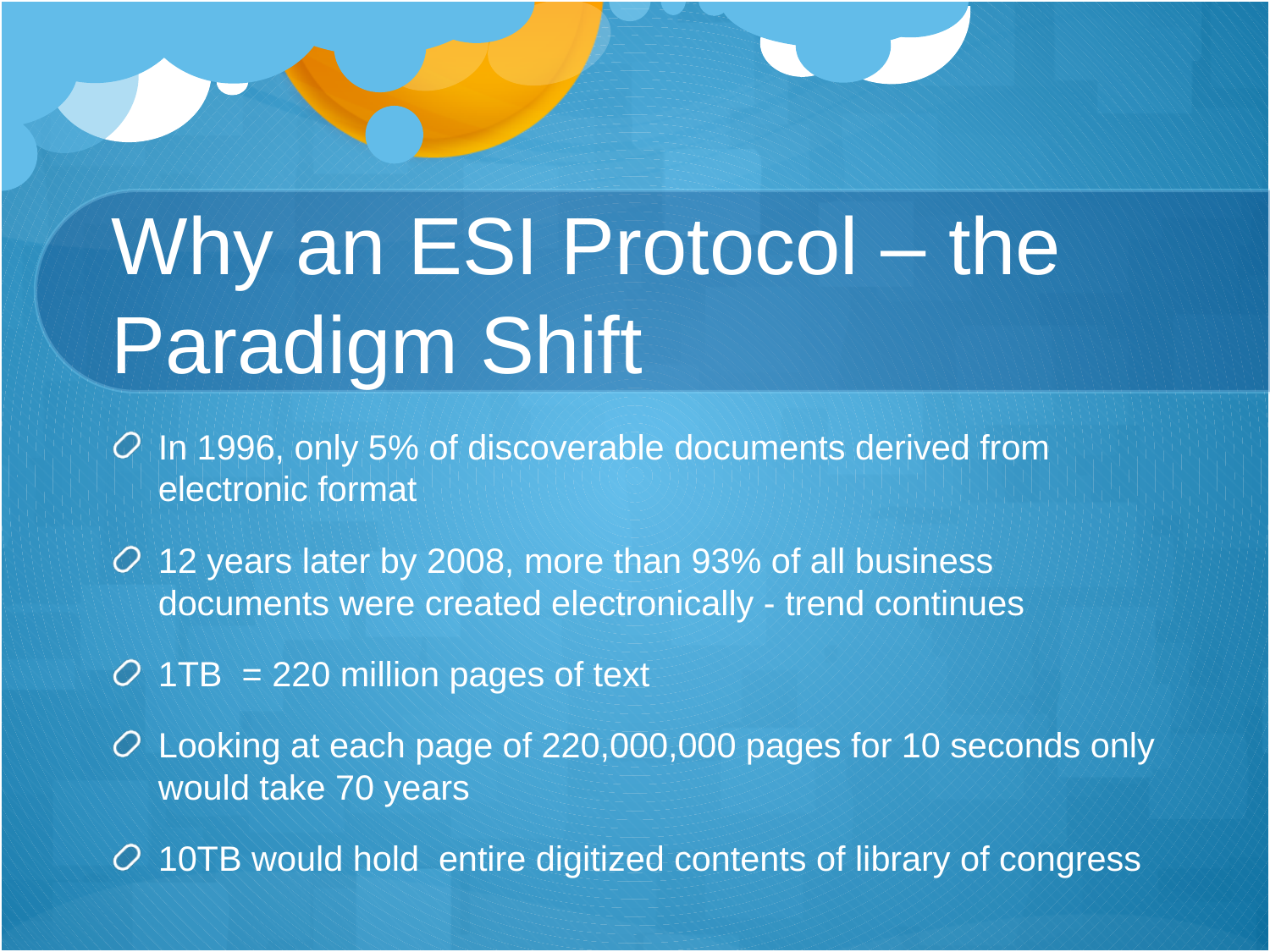

# Why an ESI Protocol – the Paradigm Shift
In 1996, only 5% of discoverable documents derived from electronic format
12 years later by 2008, more than 93% of all business documents were created electronically - trend continues
1TB  = 220 million pages of text
Looking at each page of 220,000,000 pages for 10 seconds only would take 70 years
10TB would hold  entire digitized contents of library of congress